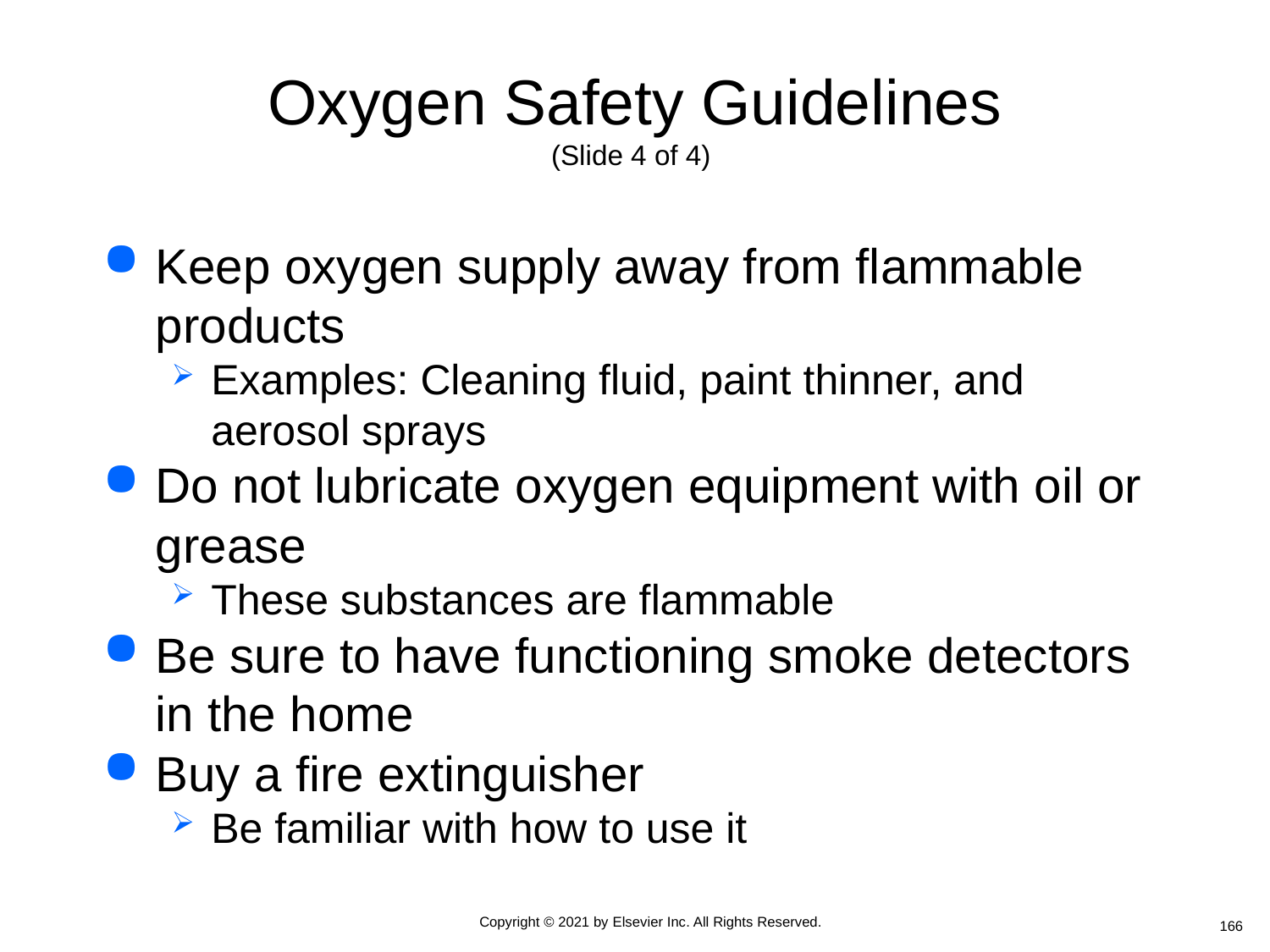

# Oxygen Safety Guidelines (Slide 4 of 4)
Keep oxygen supply away from flammable products
Examples: Cleaning fluid, paint thinner, and aerosol sprays
Do not lubricate oxygen equipment with oil or grease
These substances are flammable
Be sure to have functioning smoke detectors in the home
Buy a fire extinguisher
Be familiar with how to use it
166